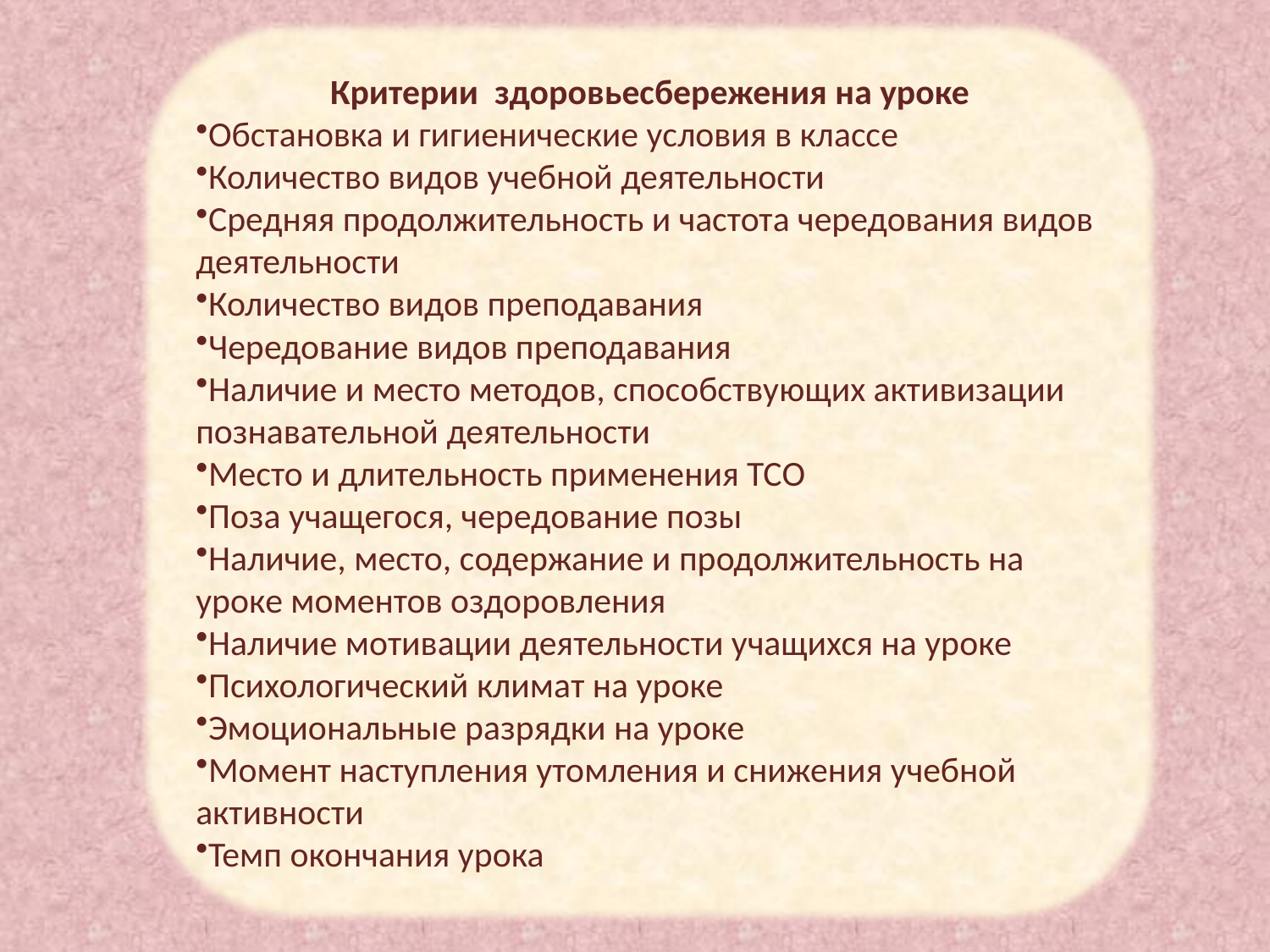

Критерии  здоровьесбережения на уроке
Обстановка и гигиенические условия в классе
Количество видов учебной деятельности
Средняя продолжительность и частота чередования видов деятельности
Количество видов преподавания
Чередование видов преподавания
Наличие и место методов, способствующих активизации познавательной деятельности
Место и длительность применения ТСО
Поза учащегося, чередование позы
Наличие, место, содержание и продолжительность на уроке моментов оздоровления
Наличие мотивации деятельности учащихся на уроке
Психологический климат на уроке
Эмоциональные разрядки на уроке
Момент наступления утомления и снижения учебной активности
Темп окончания урока